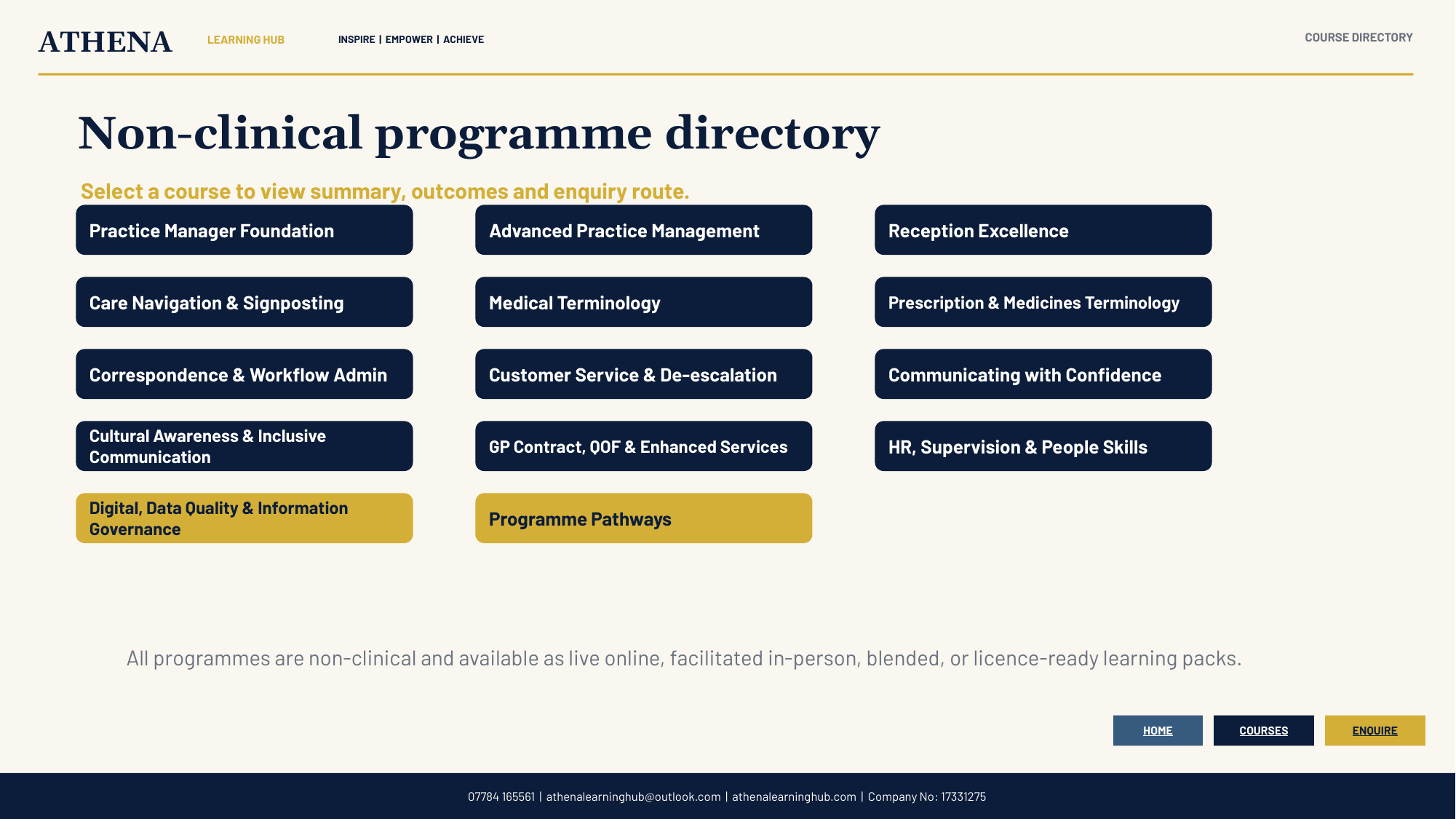

ATHENA
COURSE DIRECTORY
LEARNING HUB
INSPIRE  |  EMPOWER  |  ACHIEVE

Non-clinical programme directory
Select a course to view summary, outcomes and enquiry route.
Practice Manager Foundation
Advanced Practice Management
Reception Excellence
Care Navigation & Signposting
Medical Terminology
Prescription & Medicines Terminology
Correspondence & Workflow Admin
Customer Service & De-escalation
Communicating with Confidence
Cultural Awareness & Inclusive Communication
GP Contract, QOF & Enhanced Services
HR, Supervision & People Skills
Digital, Data Quality & Information Governance
Programme Pathways
All programmes are non-clinical and available as live online, facilitated in-person, blended, or licence-ready learning packs.
HOME
COURSES
ENQUIRE
07784 165561  |  athenalearninghub@outlook.com  |  athenalearninghub.com  |  Company No: 17331275